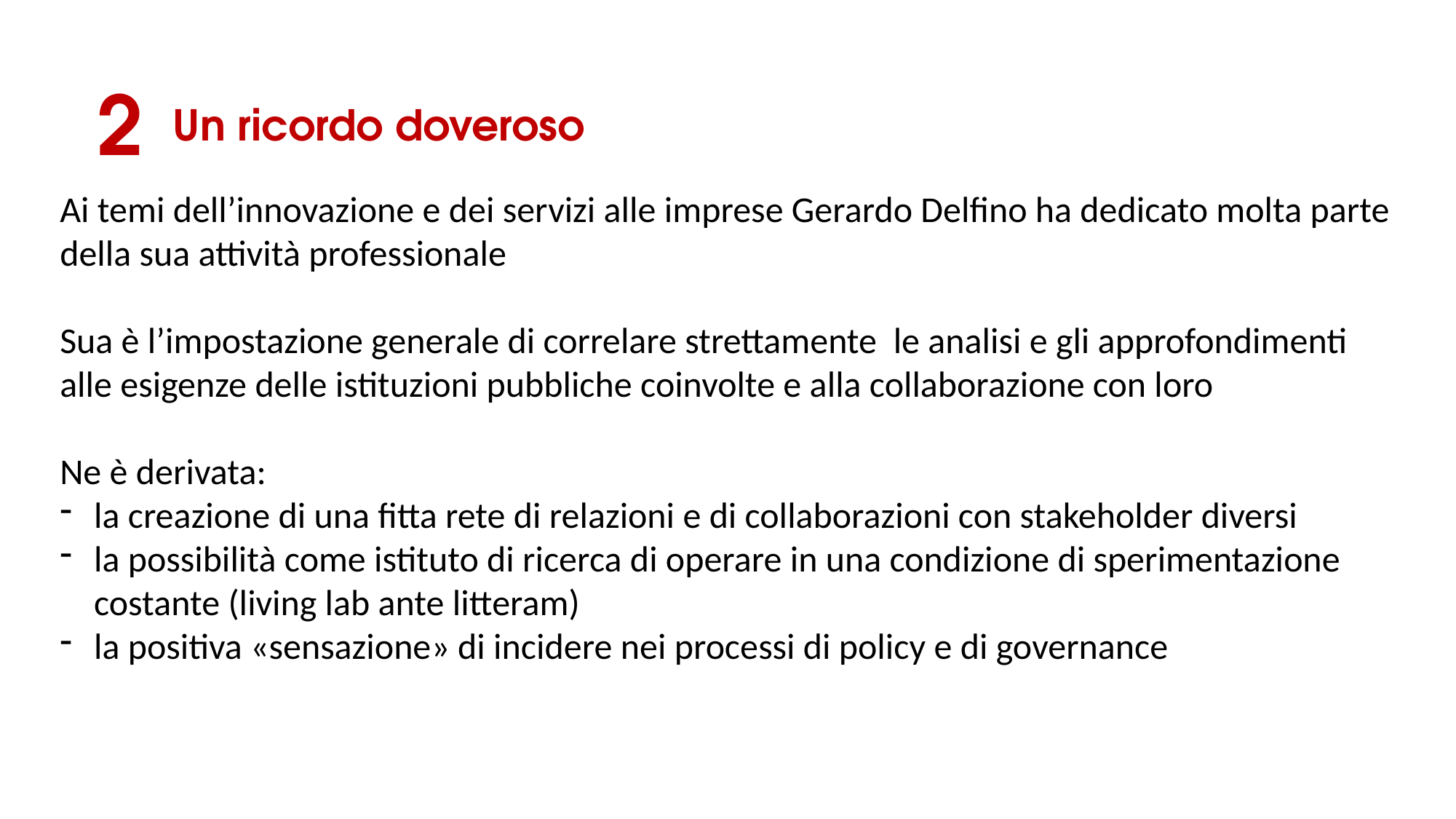

2
Un ricordo doveroso
Ai temi dell’innovazione e dei servizi alle imprese Gerardo Delfino ha dedicato molta parte della sua attività professionale

Sua è l’impostazione generale di correlare strettamente  le analisi e gli approfondimenti alle esigenze delle istituzioni pubbliche coinvolte e alla collaborazione con loro

Ne è derivata:
la creazione di una fitta rete di relazioni e di collaborazioni con stakeholder diversi
la possibilità come istituto di ricerca di operare in una condizione di sperimentazione costante (living lab ante litteram)
la positiva «sensazione» di incidere nei processi di policy e di governance